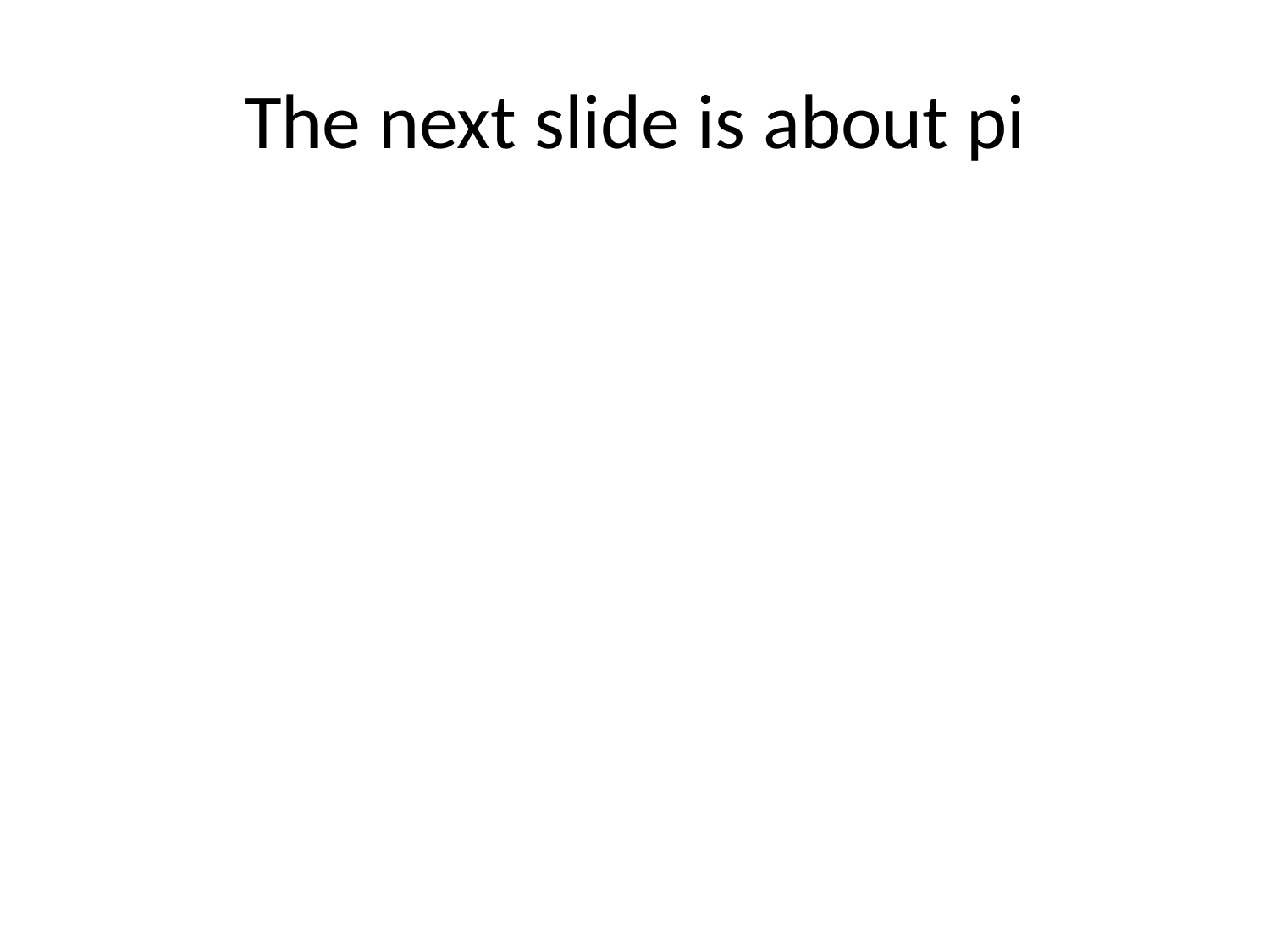

# The next slide is about pi